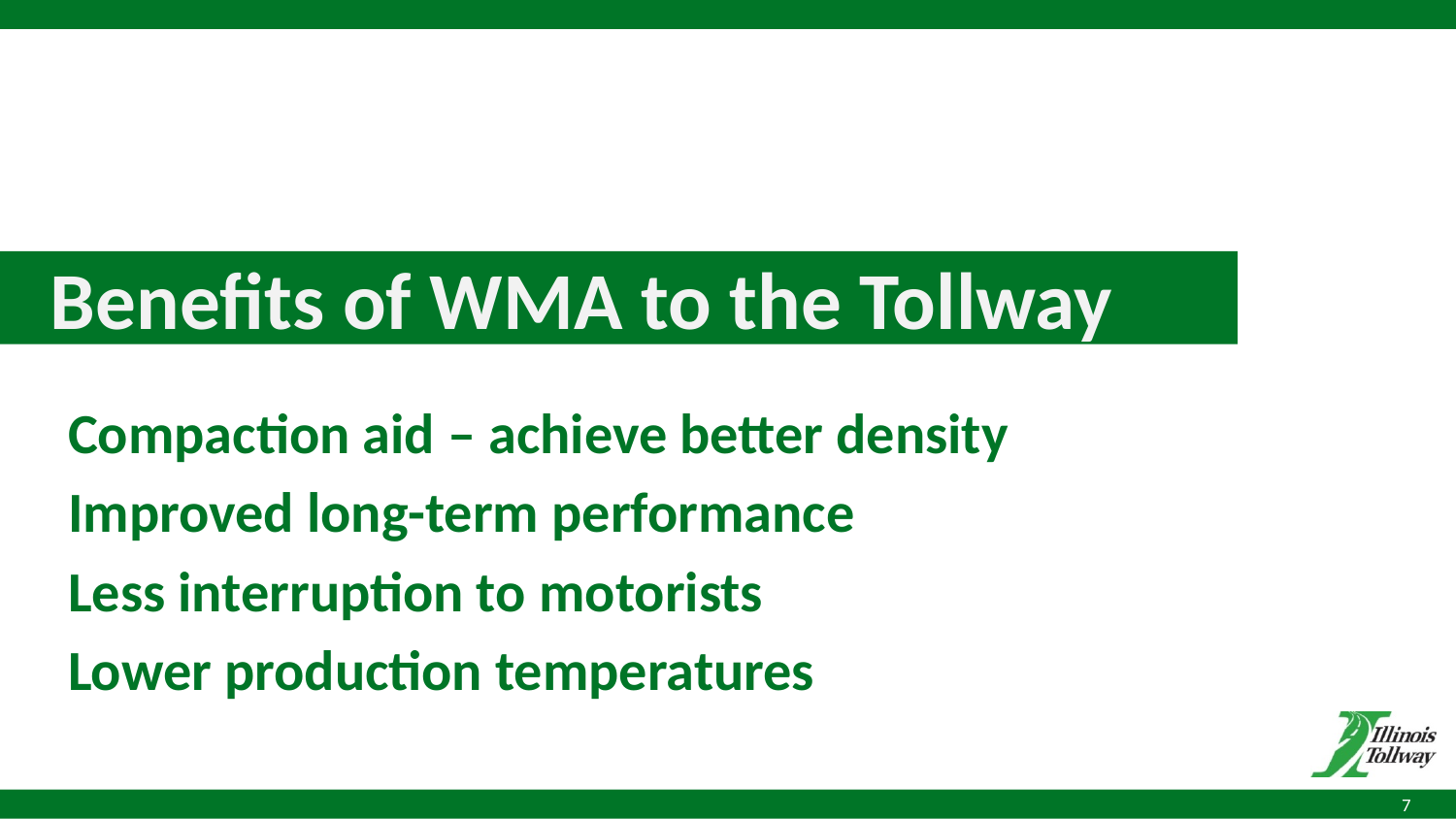

# Benefits of WMA to the Tollway
Compaction aid – achieve better density
Improved long-term performance
Less interruption to motorists
Lower production temperatures
7